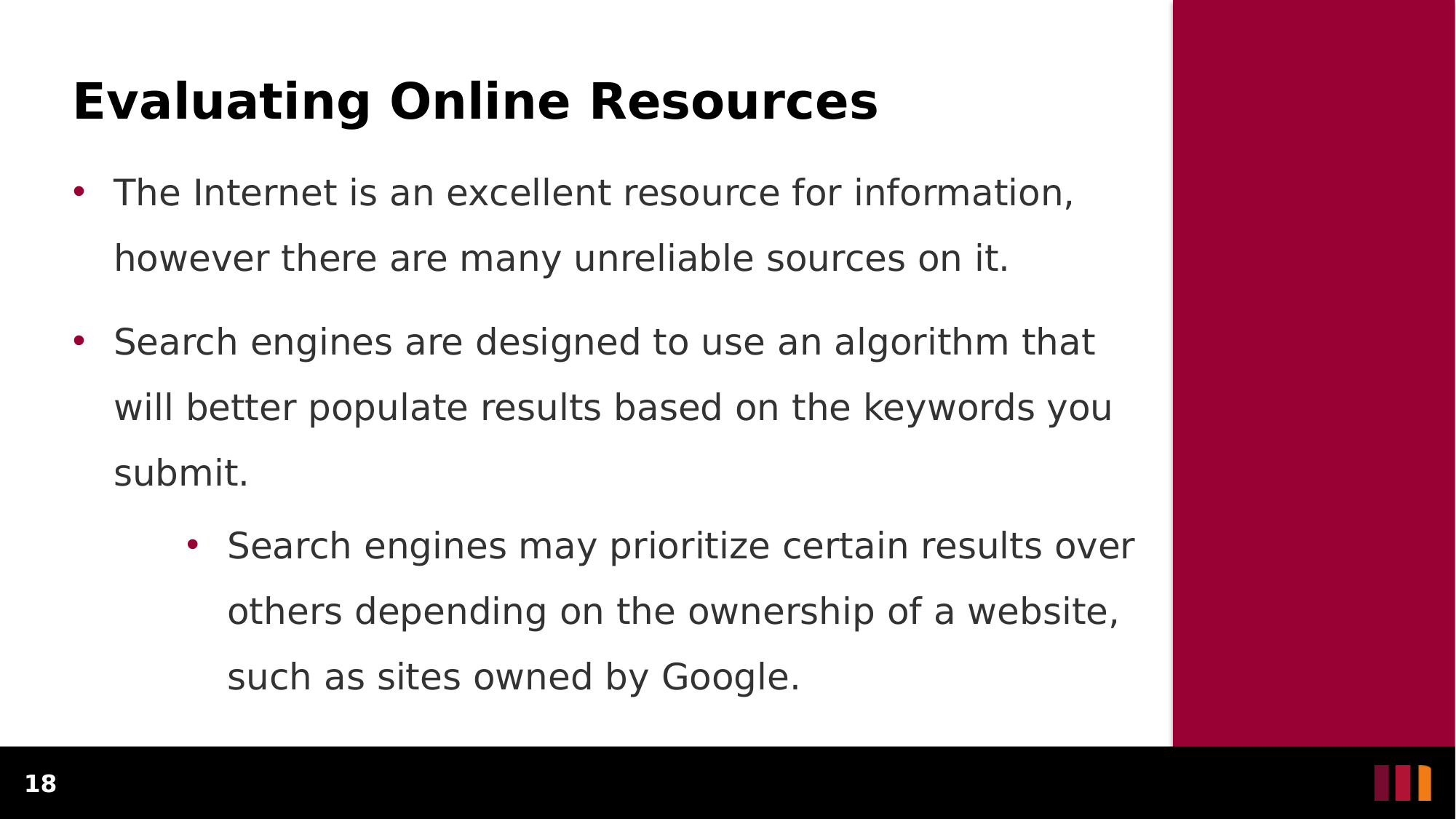

# Evaluating Online Resources
The Internet is an excellent resource for information, however there are many unreliable sources on it.
Search engines are designed to use an algorithm that will better populate results based on the keywords you submit.
Search engines may prioritize certain results over others depending on the ownership of a website, such as sites owned by Google.
18